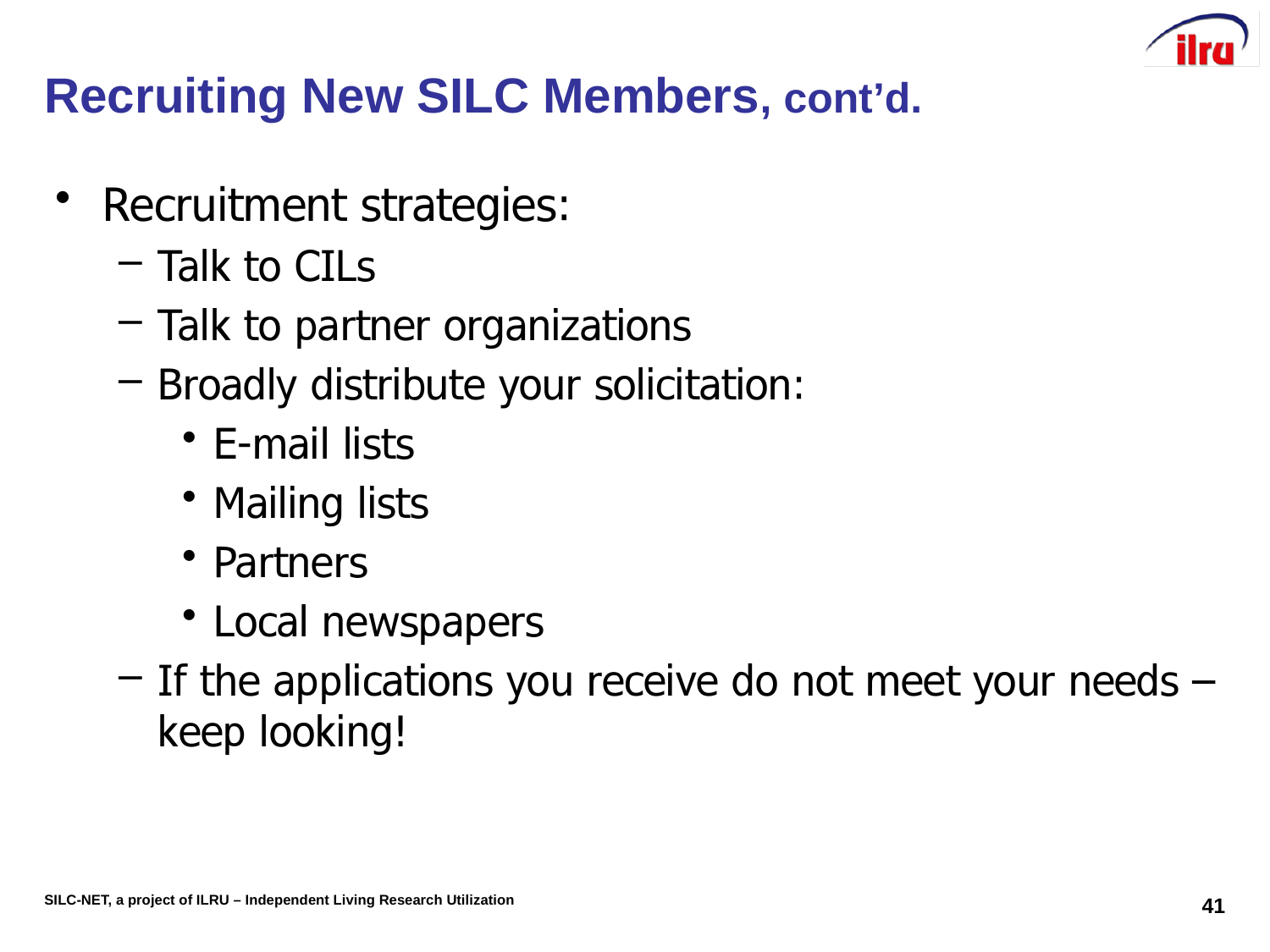

# Recruiting New SILC Members, cont’d.
Recruitment strategies:
Talk to CILs
Talk to partner organizations
Broadly distribute your solicitation:
E-mail lists
Mailing lists
Partners
Local newspapers
If the applications you receive do not meet your needs – keep looking!
41